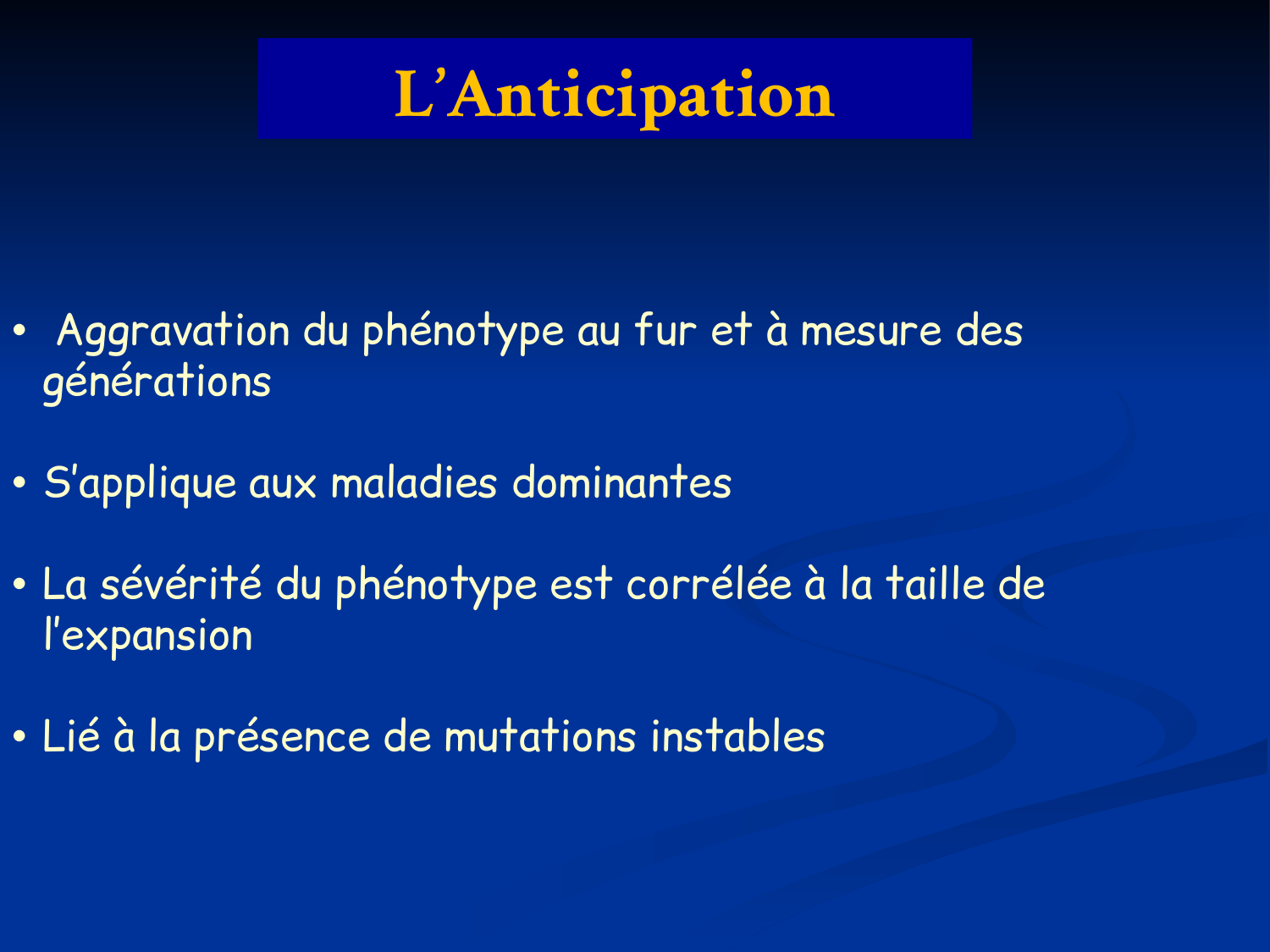

L’Anticipation
 Aggravation du phénotype au fur et à mesure des générations

S’applique aux maladies dominantes

La sévérité du phénotype est corrélée à la taille de l’expansion

Lié à la présence de mutations instables